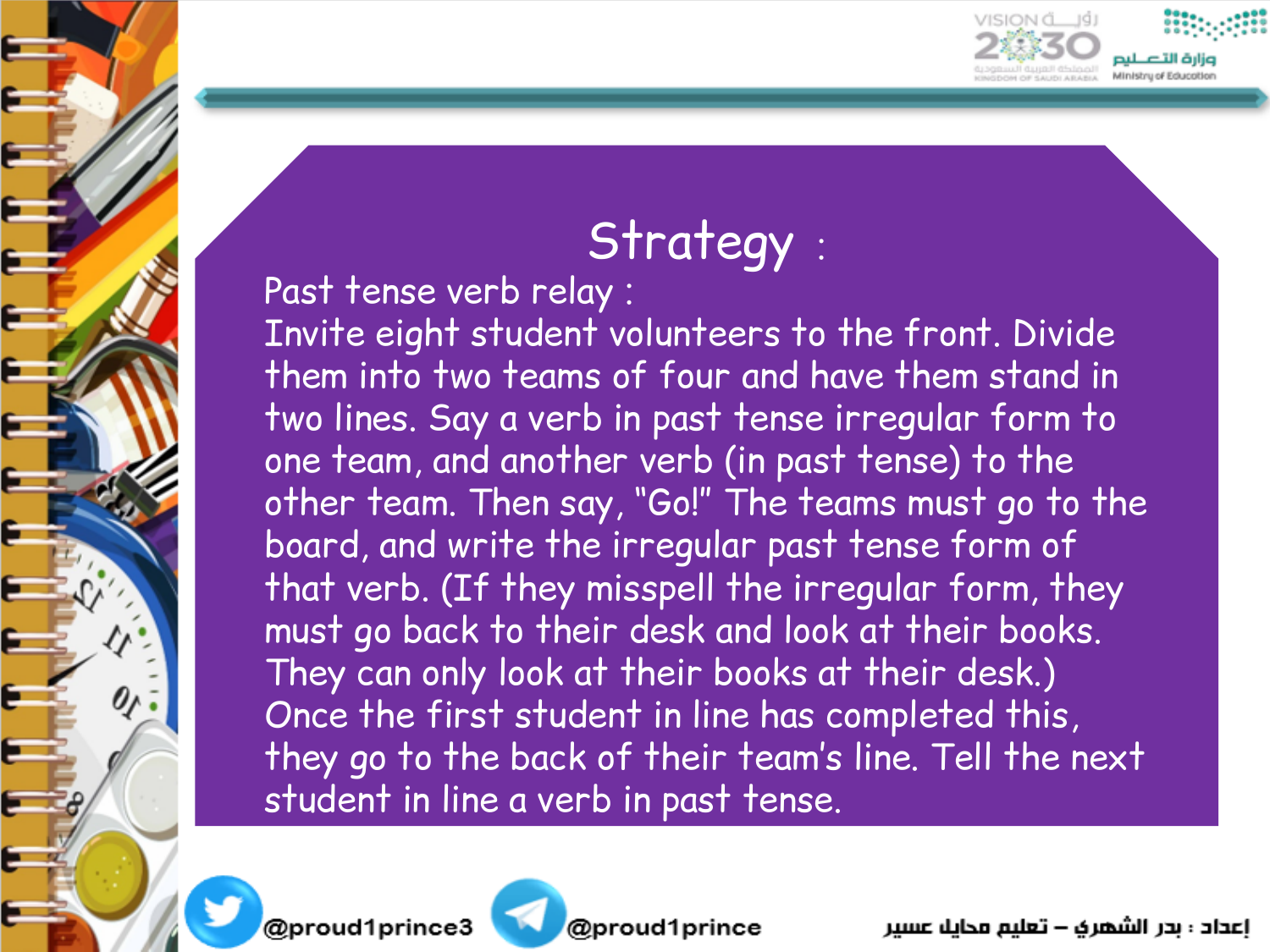

Strategy  :
Past tense verb relay :
Invite eight student volunteers to the front. Divide them into two teams of four and have them stand in two lines. Say a verb in past tense irregular form to one team, and another verb (in past tense) to the other team. Then say, “Go!” The teams must go to the board, and write the irregular past tense form of that verb. (If they misspell the irregular form, they must go back to their desk and look at their books. They can only look at their books at their desk.) Once the first student in line has completed this, they go to the back of their team’s line. Tell the next student in line a verb in past tense.